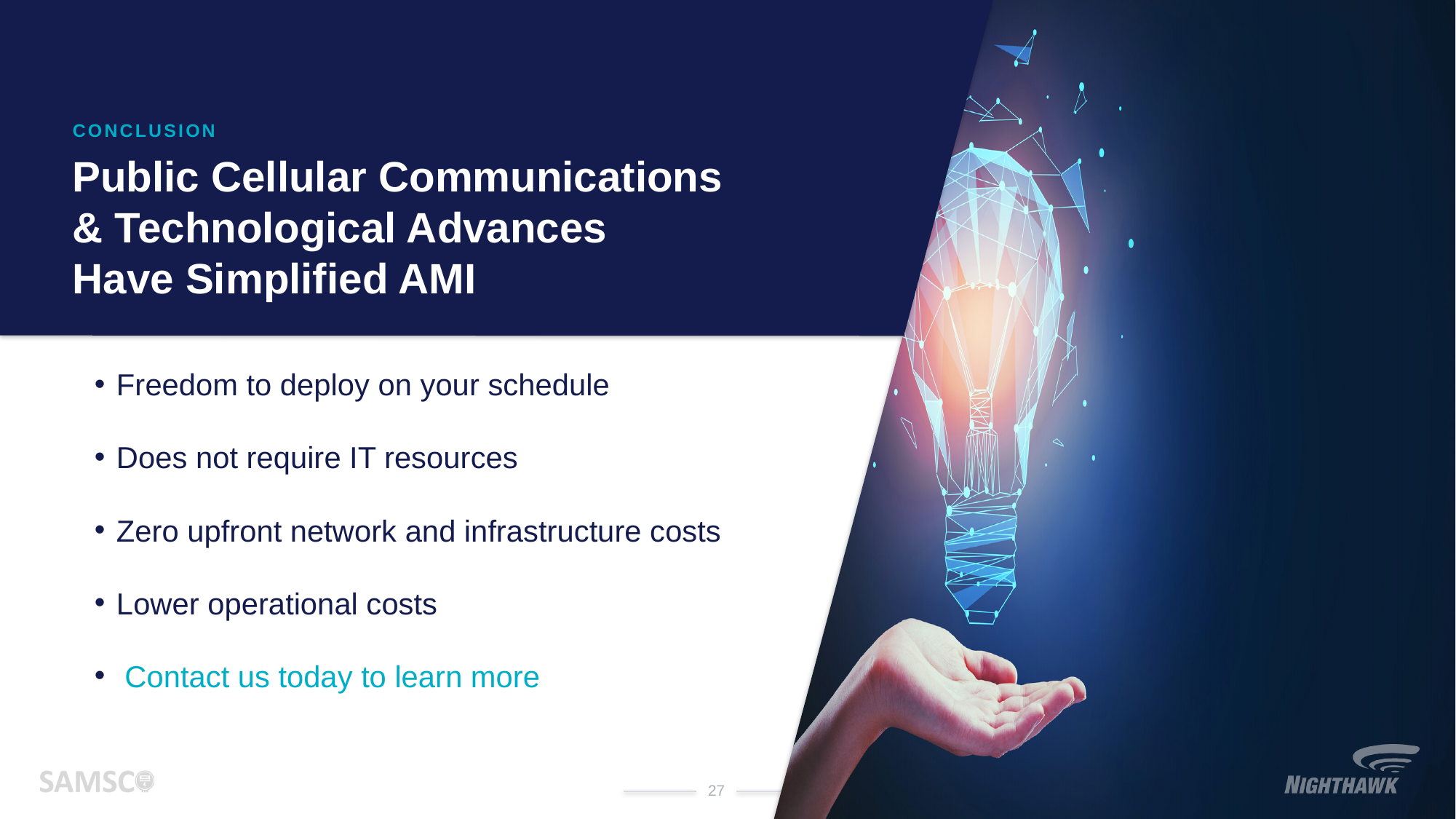

CONCLUSION
Public Cellular Communications
& Technological Advances
Have Simplified AMI
Freedom to deploy on your schedule
Does not require IT resources
Zero upfront network and infrastructure costs
Lower operational costs
 Contact us today to learn more